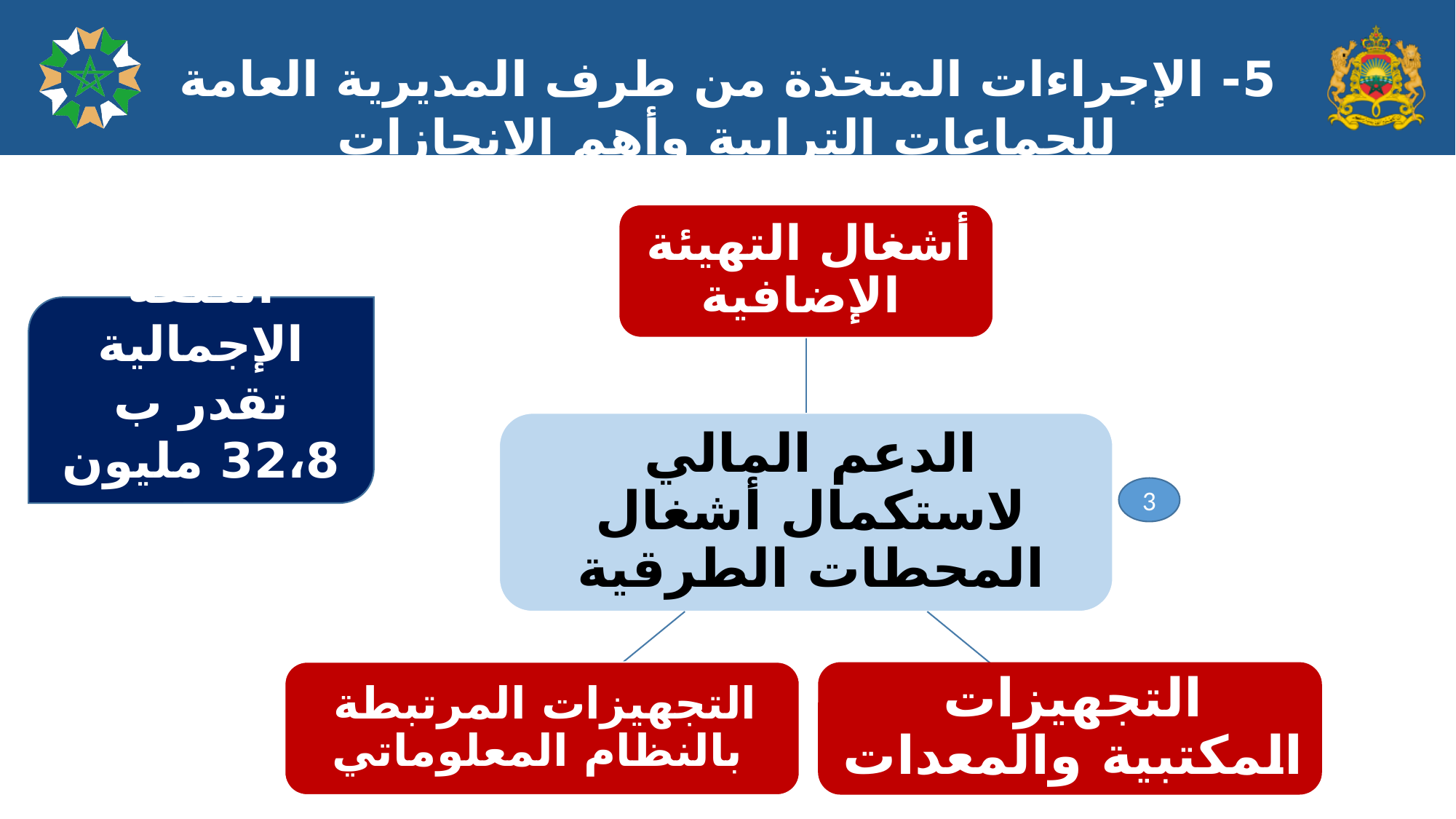

5- الإجراءات المتخذة من طرف المديرية العامة للجماعات الترابية وأهم الإنجازات
الدعم المالي لاستكمال أشغال المحطات الطرقية
أشغال التهيئة الإضافية
التجهيزات المكتبية والمعدات
التجهيزات المرتبطة بالنظام المعلوماتي
الكلفة الإجمالية تقدر ب 32،8 مليون درهم
3